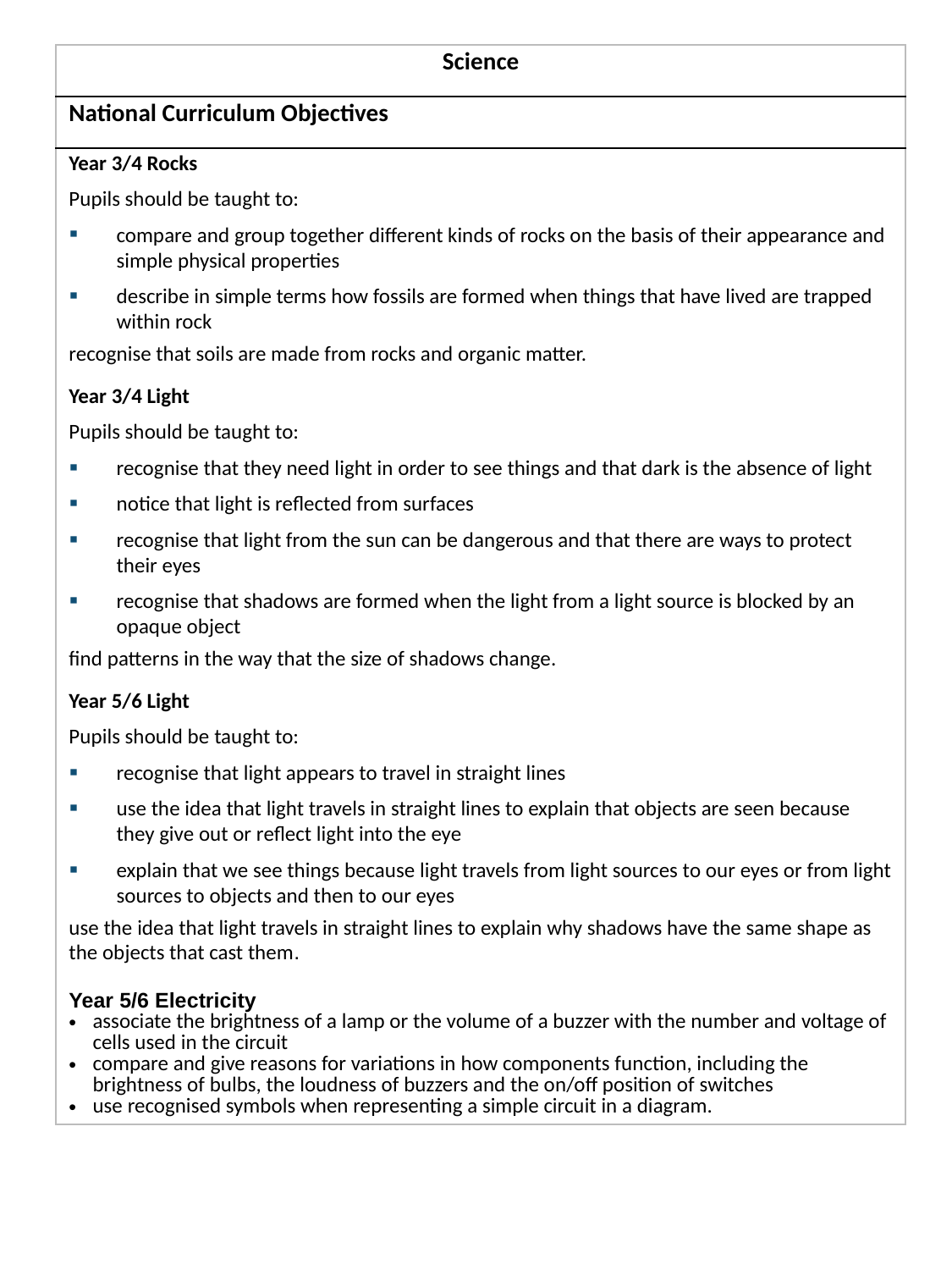

| Science |
| --- |
| National Curriculum Objectives |
| Year 3/4 Rocks Pupils should be taught to: compare and group together different kinds of rocks on the basis of their appearance and simple physical properties describe in simple terms how fossils are formed when things that have lived are trapped within rock recognise that soils are made from rocks and organic matter. Year 3/4 Light Pupils should be taught to: recognise that they need light in order to see things and that dark is the absence of light notice that light is reflected from surfaces recognise that light from the sun can be dangerous and that there are ways to protect their eyes recognise that shadows are formed when the light from a light source is blocked by an opaque object find patterns in the way that the size of shadows change. Year 5/6 Light Pupils should be taught to: recognise that light appears to travel in straight lines use the idea that light travels in straight lines to explain that objects are seen because they give out or reflect light into the eye explain that we see things because light travels from light sources to our eyes or from light sources to objects and then to our eyes use the idea that light travels in straight lines to explain why shadows have the same shape as the objects that cast them. Year 5/6 Electricity associate the brightness of a lamp or the volume of a buzzer with the number and voltage of cells used in the circuit compare and give reasons for variations in how components function, including the brightness of bulbs, the loudness of buzzers and the on/off position of switches use recognised symbols when representing a simple circuit in a diagram. |